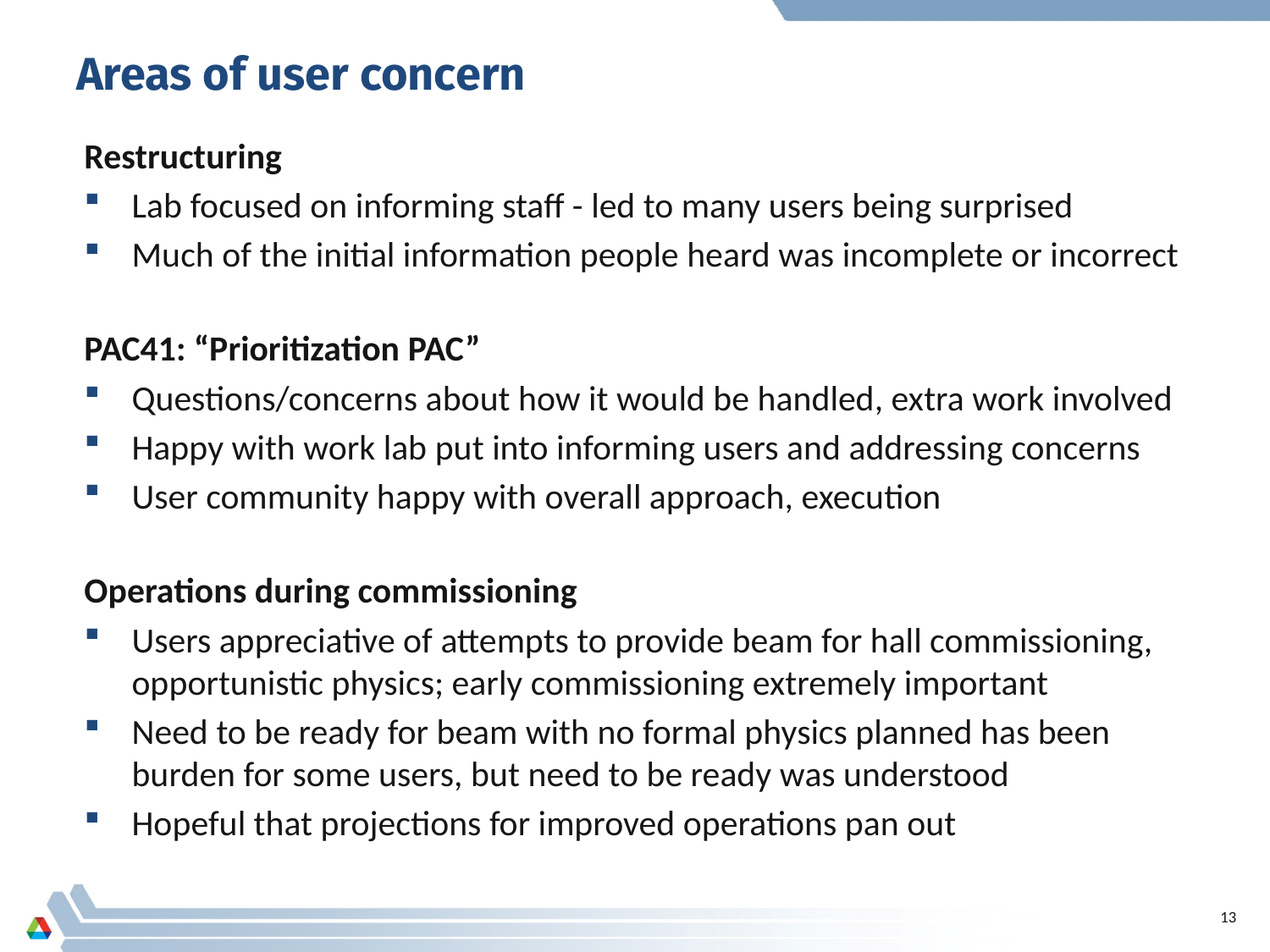

# Areas of user concern
Restructuring
Lab focused on informing staff - led to many users being surprised
Much of the initial information people heard was incomplete or incorrect

PAC41: “Prioritization PAC”
Questions/concerns about how it would be handled, extra work involved
Happy with work lab put into informing users and addressing concerns
User community happy with overall approach, execution

Operations during commissioning
Users appreciative of attempts to provide beam for hall commissioning, opportunistic physics; early commissioning extremely important
Need to be ready for beam with no formal physics planned has been burden for some users, but need to be ready was understood
Hopeful that projections for improved operations pan out

13